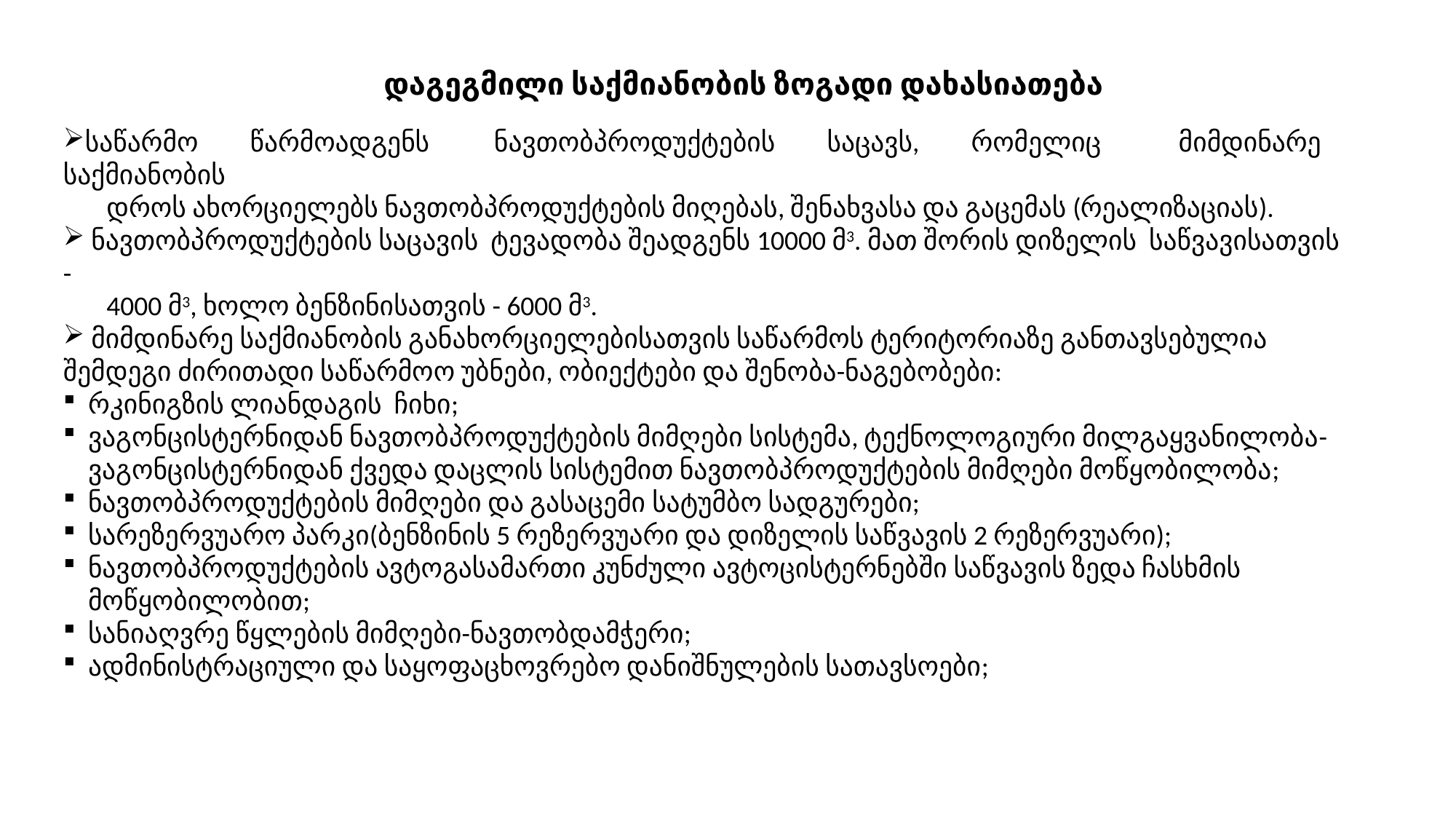

დაგეგმილი საქმიანობის ზოგადი დახასიათება

საწარმო    წარმოადგენს     ნავთობპროდუქტების    საცავს,    რომელიც      მიმდინარე   საქმიანობის
       დროს ახორციელებს ნავთობპროდუქტების მიღებას, შენახვასა და გაცემას (რეალიზაციას).
 ნავთობპროდუქტების საცავის  ტევადობა შეადგენს 10000 მ3. მათ შორის დიზელის  საწვავისათვის -
       4000 მ3, ხოლო ბენზინისათვის - 6000 მ3.
 მიმდინარე საქმიანობის განახორციელებისათვის საწარმოს ტერიტორიაზე განთავსებულია შემდეგი ძირითადი საწარმოო უბნები, ობიექტები და შენობა-ნაგებობები:
  რკინიგზის ლიანდაგის  ჩიხი;
  ვაგონცისტერნიდან ნავთობპროდუქტების მიმღები სისტემა, ტექნოლოგიური მილგაყვანილობა-
    ვაგონცისტერნიდან ქვედა დაცლის სისტემით ნავთობპროდუქტების მიმღები მოწყობილობა;
  ნავთობპროდუქტების მიმღები და გასაცემი სატუმბო სადგურები;
  სარეზერვუარო პარკი(ბენზინის 5 რეზერვუარი და დიზელის საწვავის 2 რეზერვუარი);
  ნავთობპროდუქტების ავტოგასამართი კუნძული ავტოცისტერნებში საწვავის ზედა ჩასხმის
    მოწყობილობით;
  სანიაღვრე წყლების მიმღები-ნავთობდამჭერი;
  ადმინისტრაციული და საყოფაცხოვრებო დანიშნულების სათავსოები;